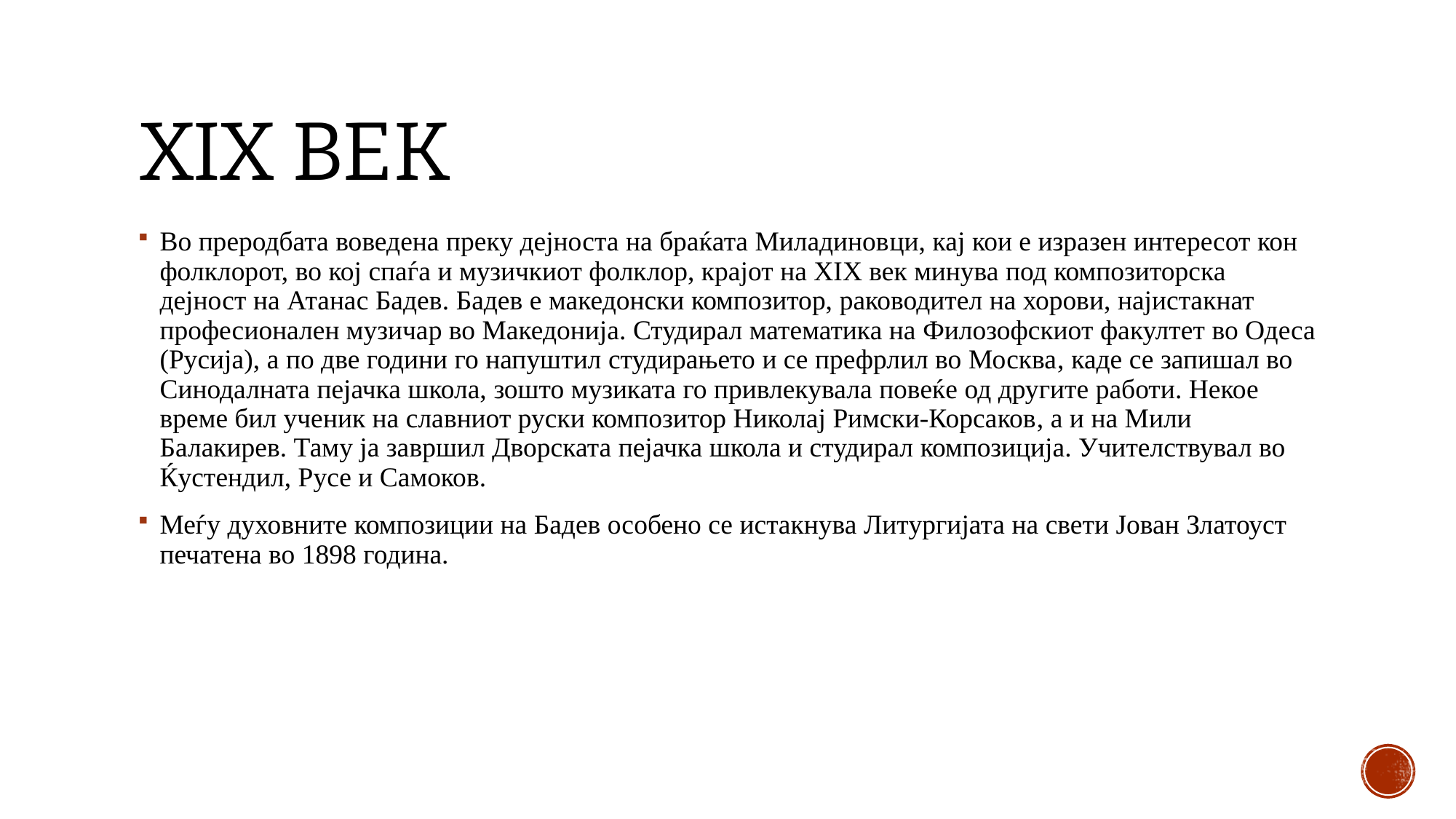

# XIX Век
Во преродбата воведена преку дејноста на браќата Миладиновци, кај кои е изразен интересот кон фолклорот, во кој спаѓа и музичкиот фолклор, крајот на XIX век минува под композиторска дејност на Атанас Бадев. Бадев е македонски композитор, раководител на хорови, најистакнат професионален музичар во Македонија. Студирал математика на Филозофскиот факултет во Одеса (Русија), а по две години го напуштил студирањето и се префрлил во Москва, каде се запишал во Синодалната пејачка школа, зошто музиката го привлекувала повеќе од другите работи. Некое време бил ученик на славниот руски композитор Николај Римски-Корсаков, а и на Мили Балакирев. Таму ја завршил Дворската пејачка школа и студирал композиција. Учителствувал во Ќустендил, Русе и Самоков.
Меѓу духовните композиции на Бадев особено се истакнува Литургијата на свети Јован Златоуст печатена во 1898 година.